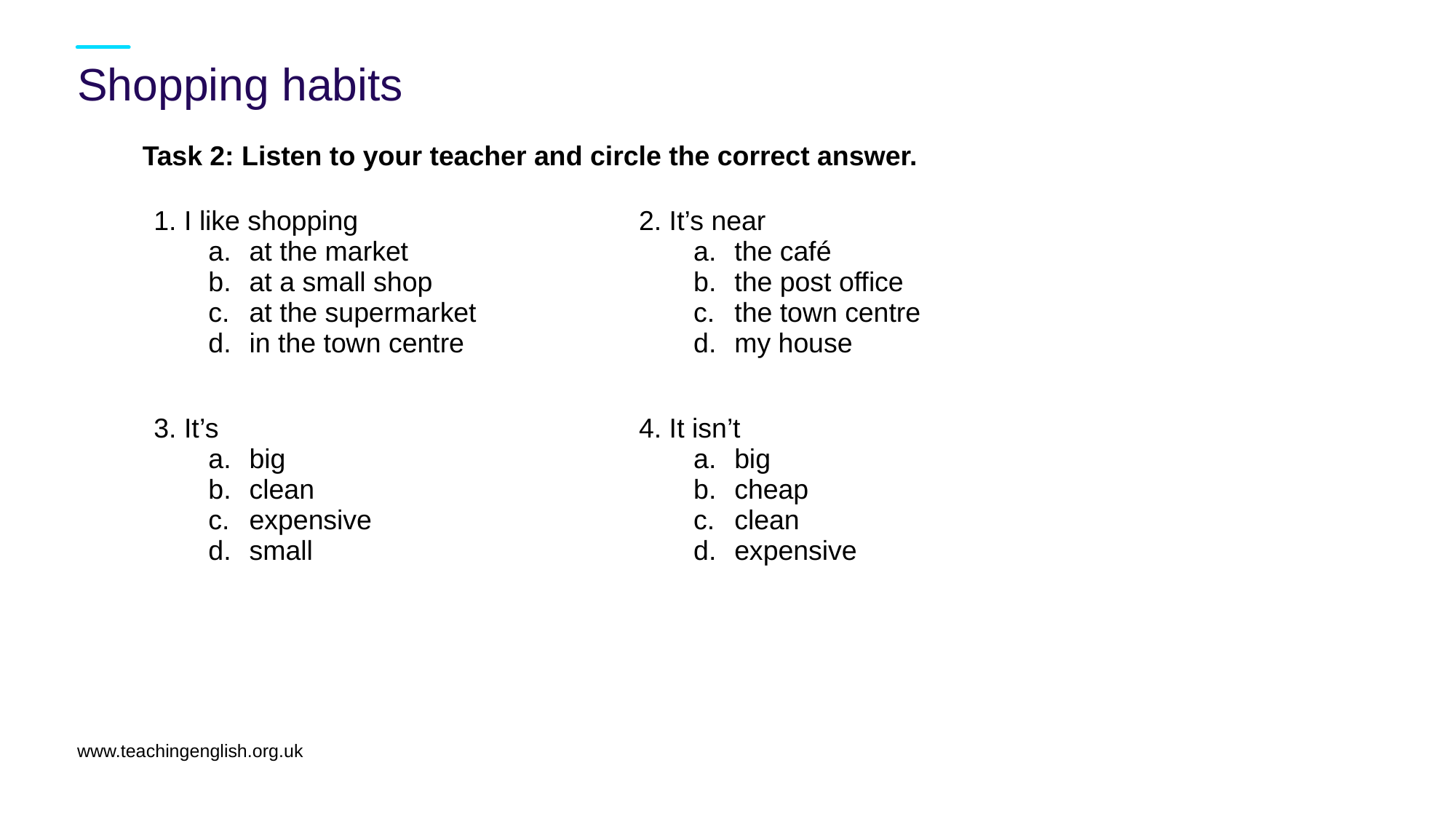

# Shopping habits

Task 2: Listen to your teacher and circle the correct answer.

| 1. I like shopping at the market at a small shop at the supermarket in the town centre | 2. It’s near the café the post office the town centre my house |
| --- | --- |
| 3. It’s big clean expensive small | 4. It isn’t big cheap clean expensive |
www.teachingenglish.org.uk